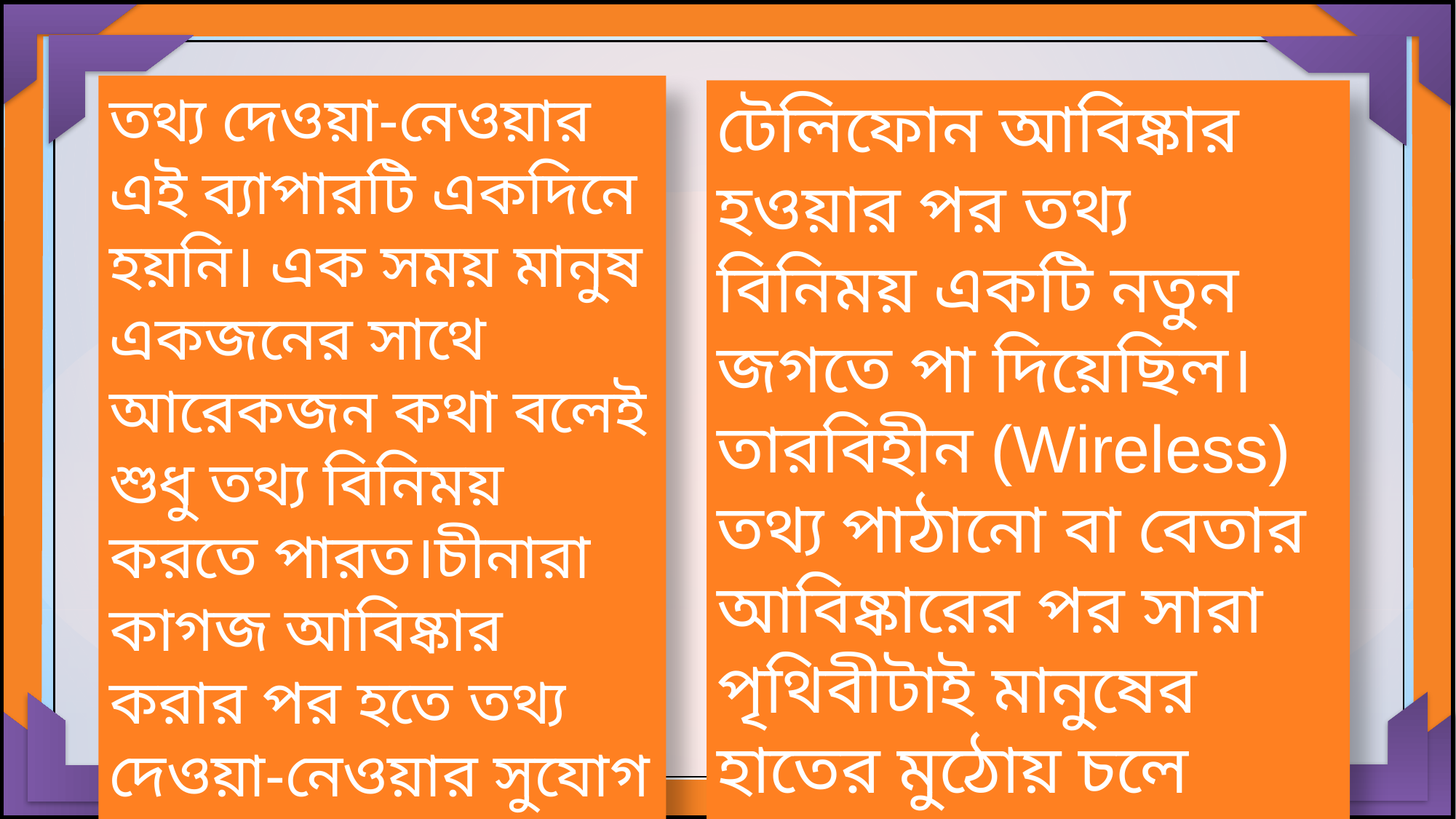

তথ্য দেওয়া-নেওয়ার এই ব্যাপারটি একদিনে হয়নি। এক সময় মানুষ একজনের সাথে আরেকজন কথা বলেই শুধু তথ্য বিনিময় করতে পারত।চীনারা কাগজ আবিষ্কার করার পর হতে তথ্য দেওয়া-নেওয়ার সুযোগ অনেক বেড়ে যায়।
টেলিফোন আবিষ্কার হওয়ার পর তথ্য বিনিময় একটি নতুন জগতে পা দিয়েছিল। তারবিহীন (Wireless) তথ্য পাঠানো বা বেতার আবিষ্কারের পর সারা পৃথিবীটাই মানুষের হাতের মুঠোয় চলে আসতে শুরু করে।